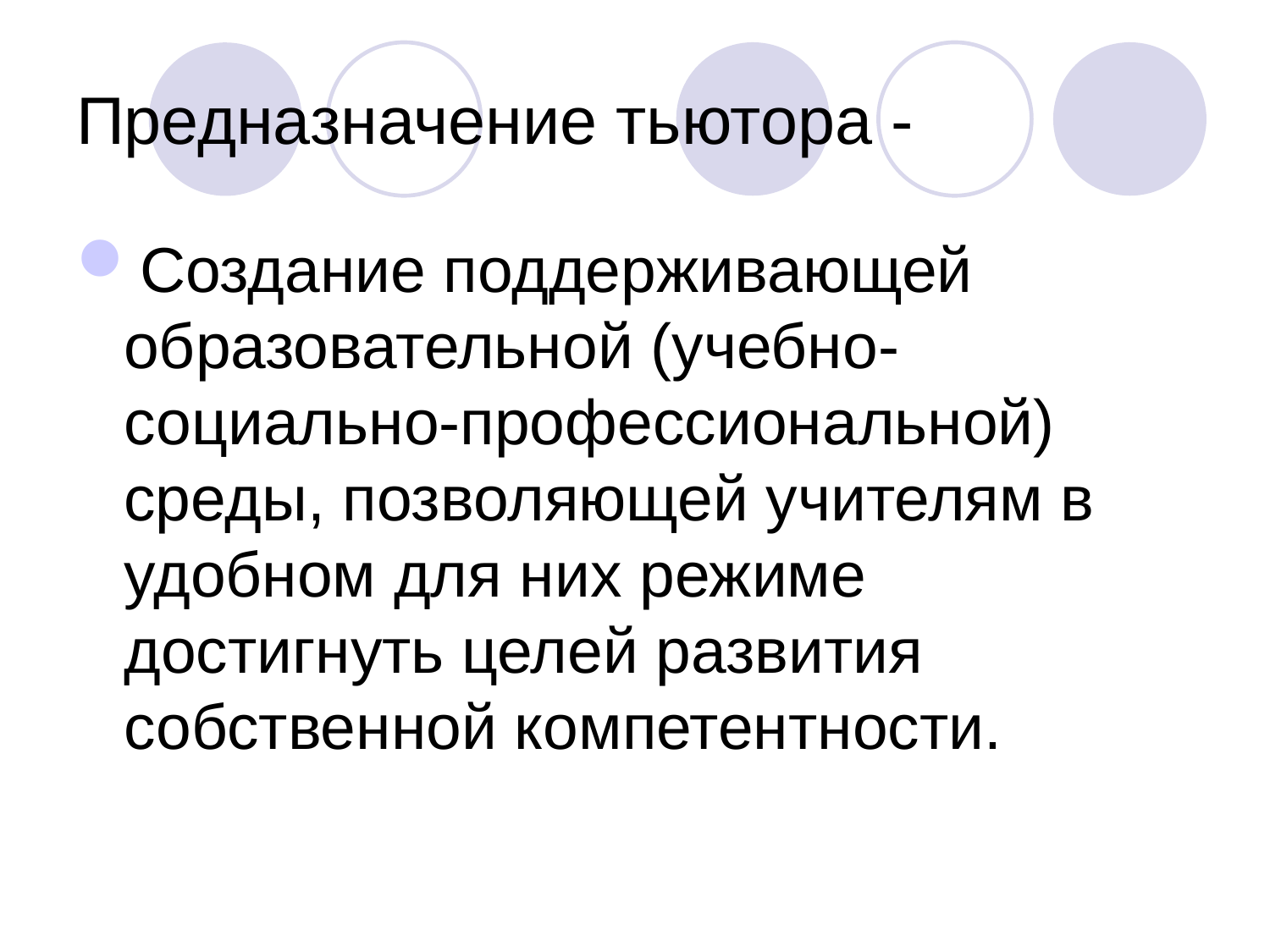

# Предназначение тьютора -
Создание поддерживающей образовательной (учебно-социально-профессиональной) среды, позволяющей учителям в удобном для них режиме достигнуть целей развития собственной компетентности.